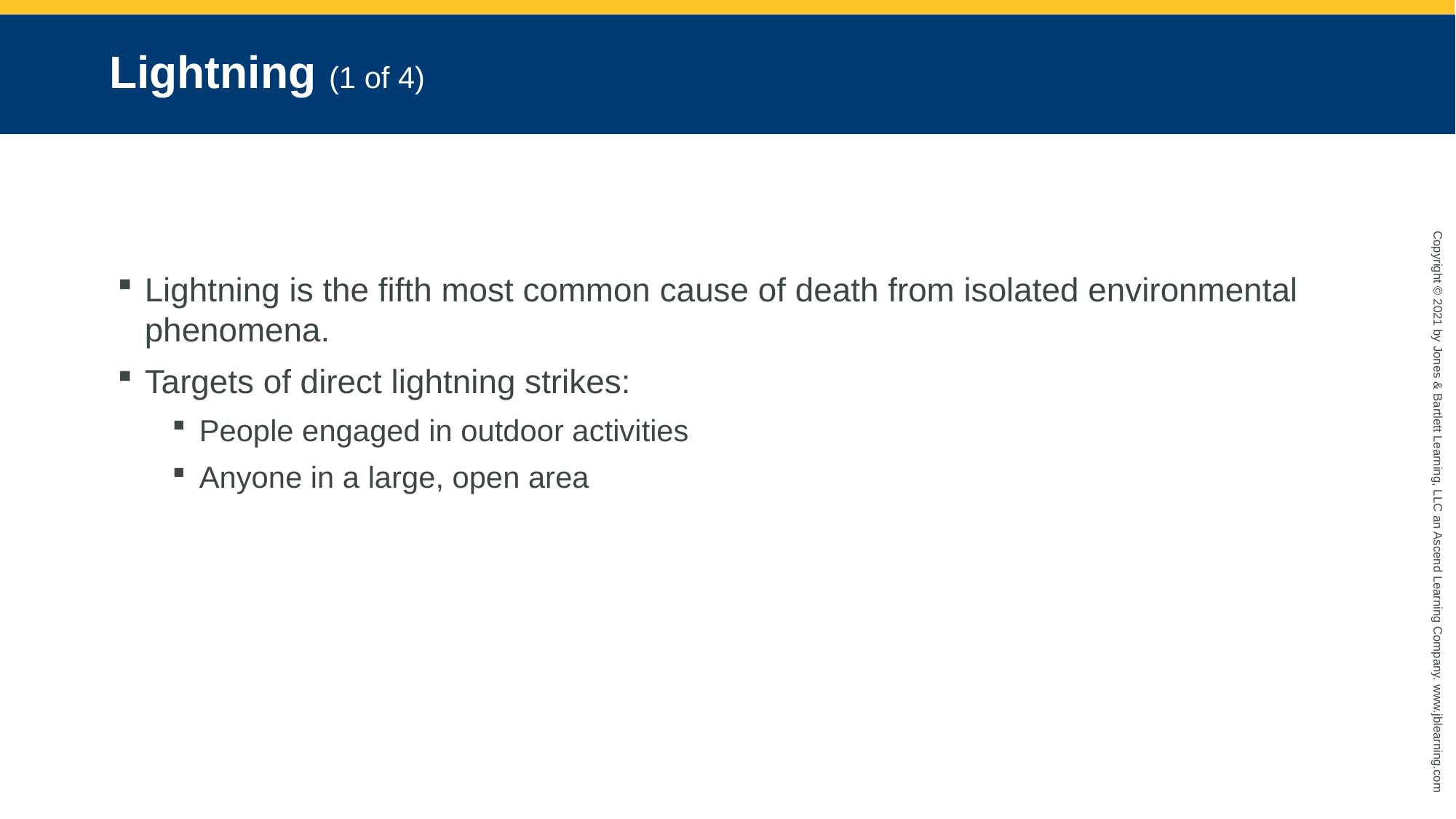

# Lightning (1 of 4)
Lightning is the fifth most common cause of death from isolated environmental phenomena.
Targets of direct lightning strikes:
People engaged in outdoor activities
Anyone in a large, open area